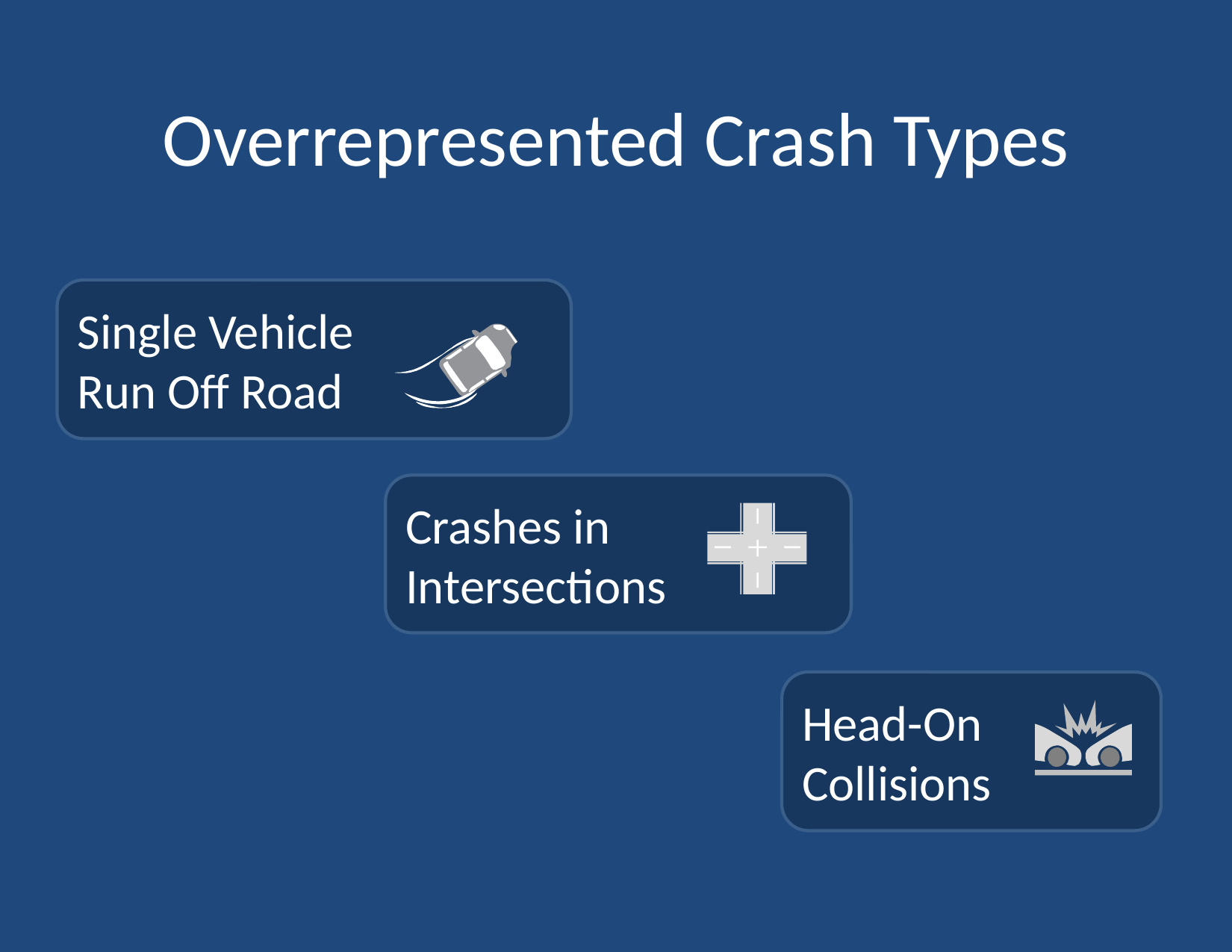

# Overrepresented Crash Types
Single Vehicle
Run Off Road

Crashes in Intersections

Head-On Collisions